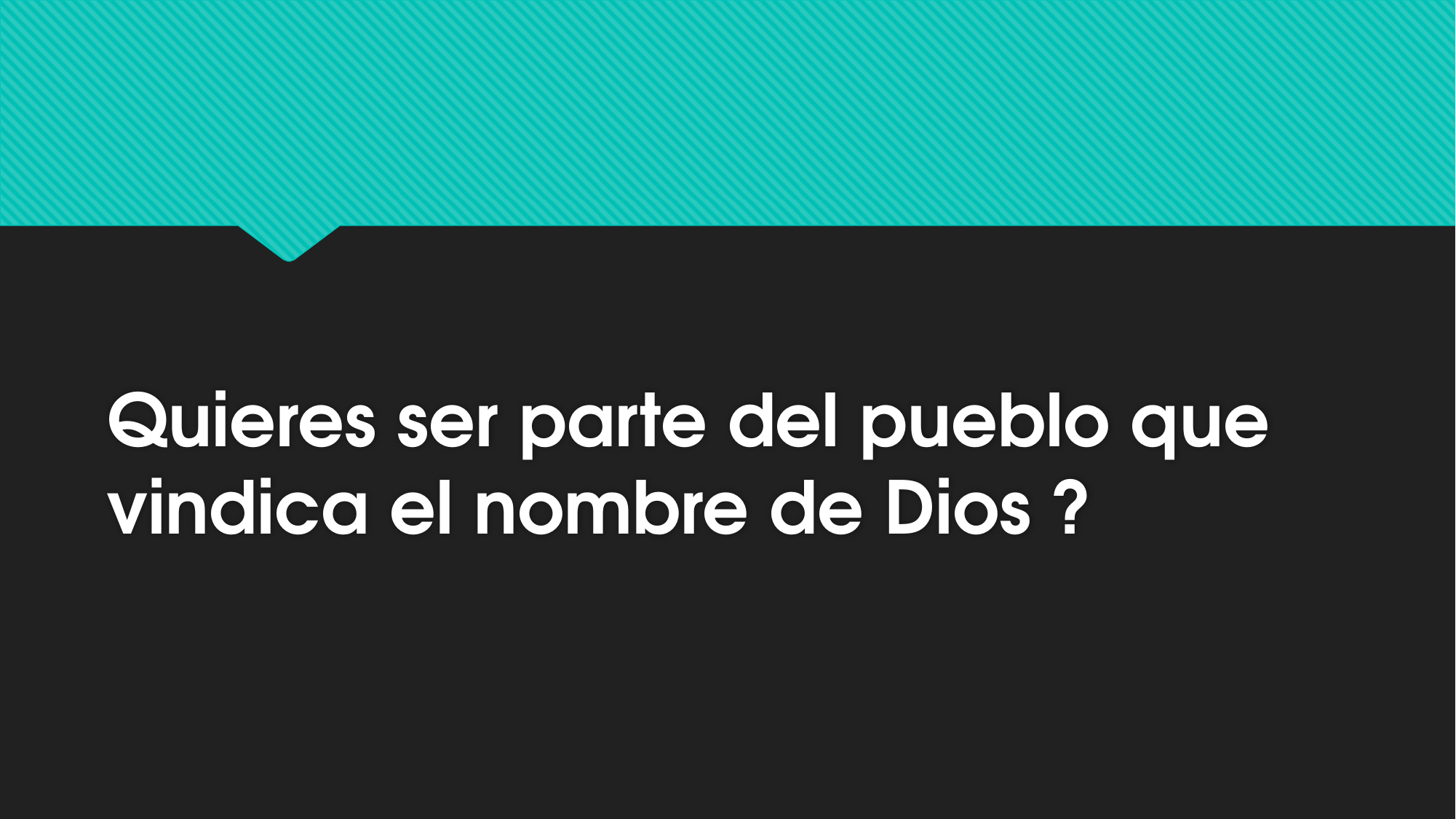

#
Quieres ser parte del pueblo que vindica el nombre de Dios ?